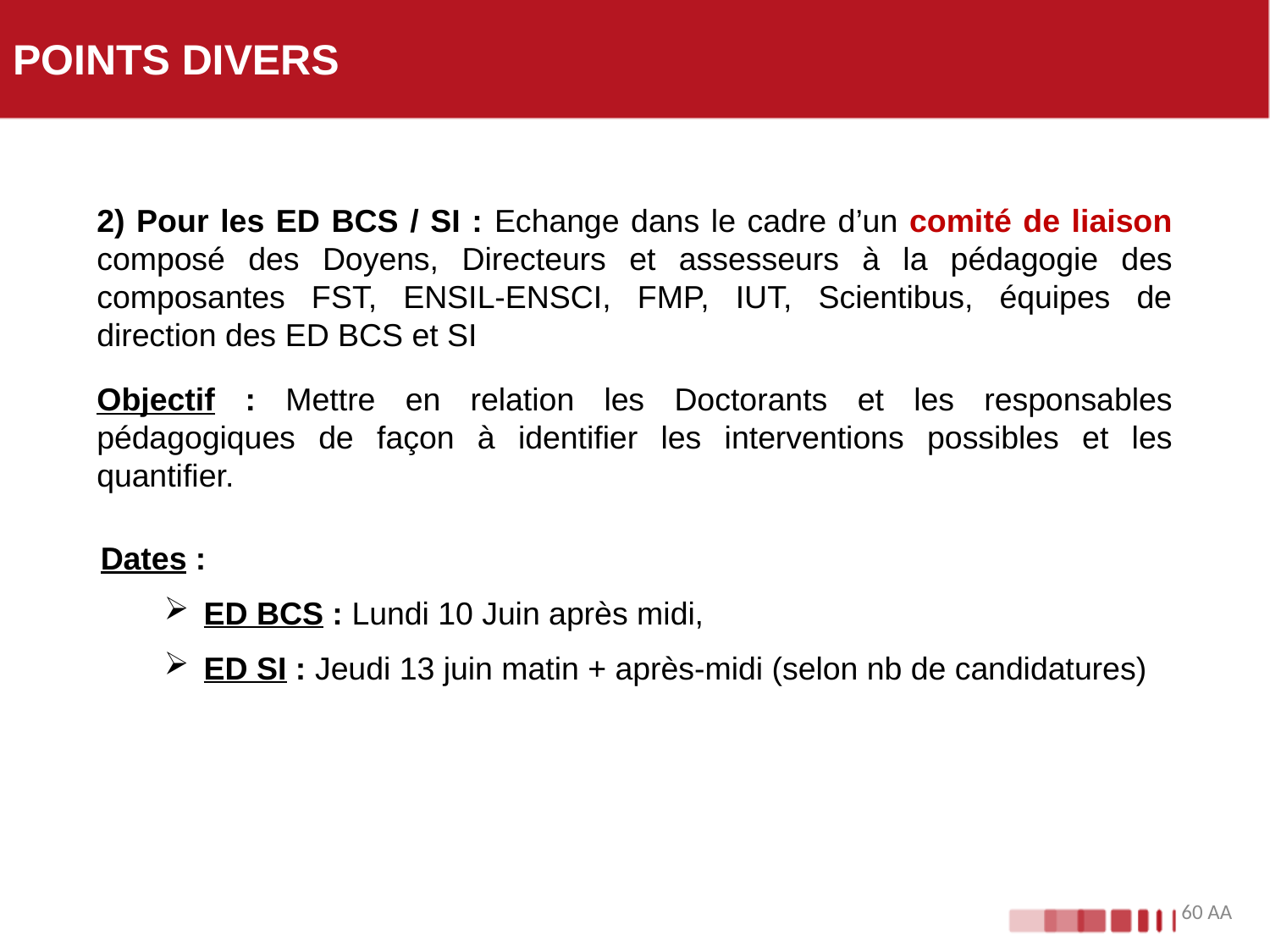

# POINTS DIVERS
2) Pour les ED BCS / SI : Echange dans le cadre d’un comité de liaison composé des Doyens, Directeurs et assesseurs à la pédagogie des composantes FST, ENSIL-ENSCI, FMP, IUT, Scientibus, équipes de direction des ED BCS et SI

Objectif : Mettre en relation les Doctorants et les responsables pédagogiques de façon à identifier les interventions possibles et les quantifier.
Dates :

ED BCS : Lundi 10 Juin après midi,

ED SI : Jeudi 13 juin matin + après-midi (selon nb de candidatures)
60 AA